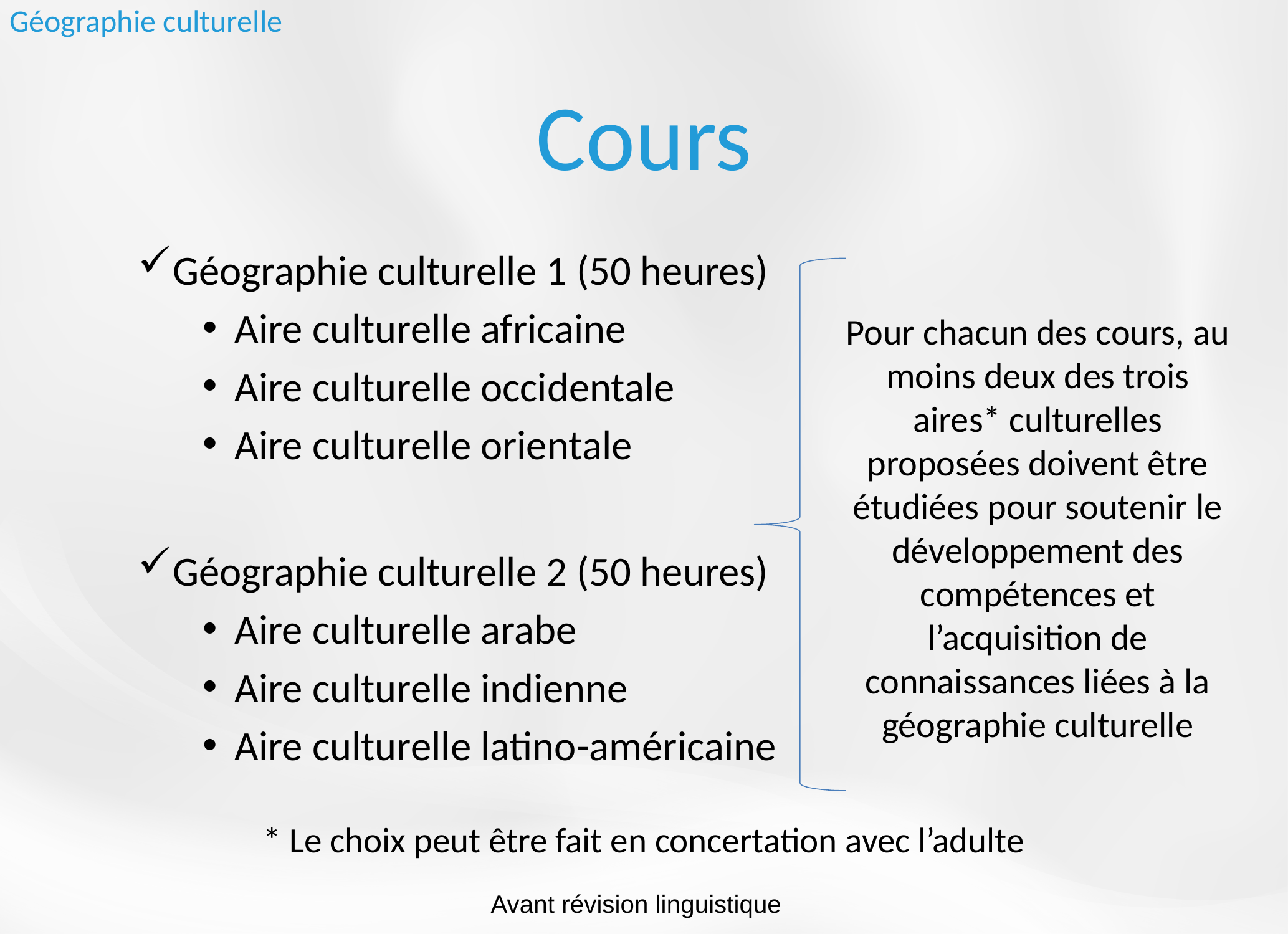

Géographie culturelle
# Cours
Géographie culturelle 1 (50 heures)
Aire culturelle africaine
Aire culturelle occidentale
Aire culturelle orientale

Géographie culturelle 2 (50 heures)
Aire culturelle arabe
Aire culturelle indienne
Aire culturelle latino-américaine

Pour chacun des cours, au moins deux des trois aires* culturelles proposées doivent être étudiées pour soutenir le développement des compétences et l’acquisition de connaissances liées à la géographie culturelle
* Le choix peut être fait en concertation avec l’adulte